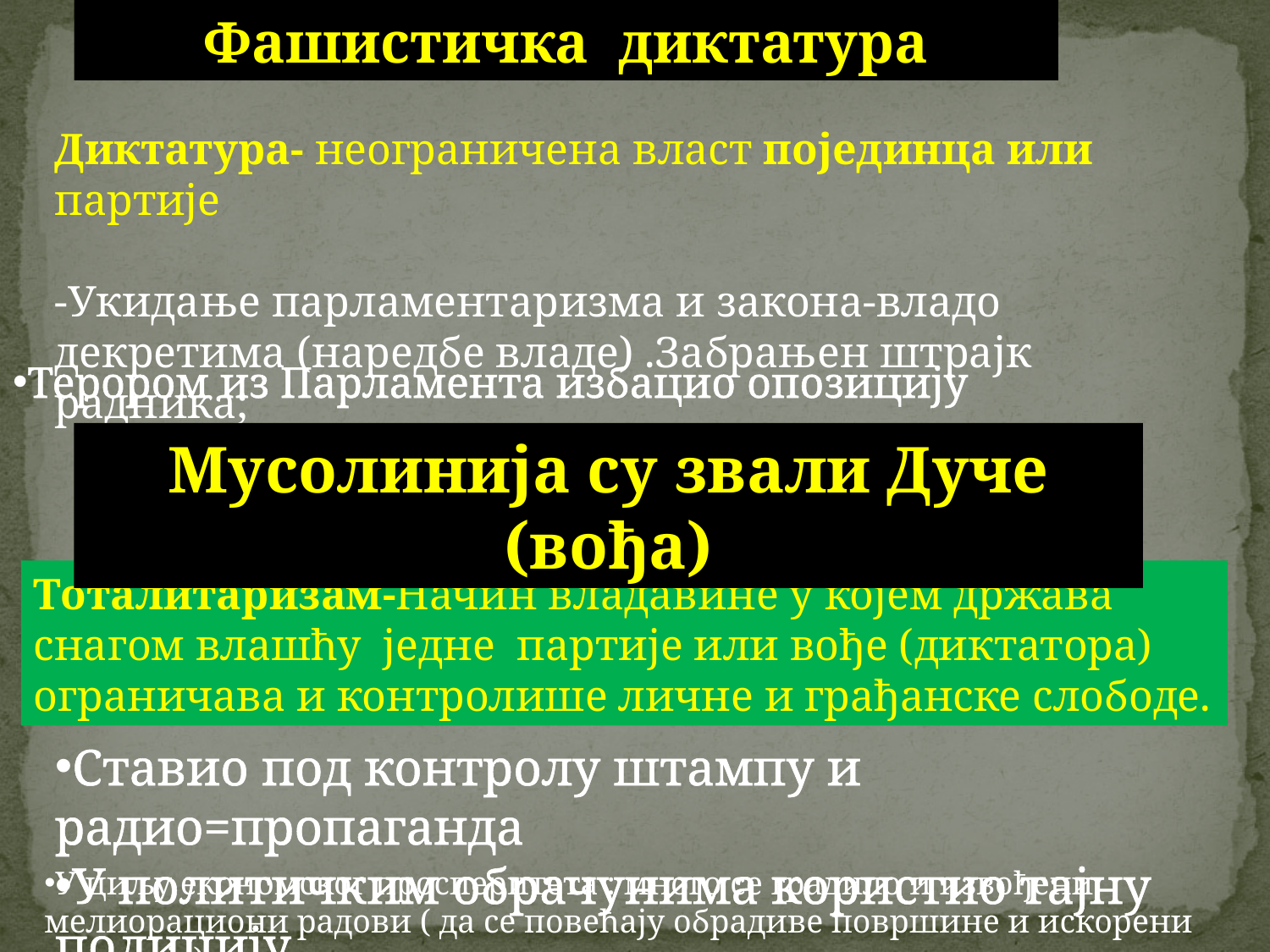

Фашистичка  диктатура
Диктатура- неограничена власт појединца или партије

-Укидање парламентаризма и закона-владо декретима (наредбе владе) .Забрањен штрајк радника;

Терором из Парламента избацио опозицију
Мусолинија су звали Дуче (вођа)
Тоталитаризам-Начин владавине у којем држава  снагом влашћу  једне  партије или вође (диктатора) ограничава и контролише личне и грађанске слободе.
Ставио под контролу штампу и радио=пропаганда
У политичким обрачунима користио тајну полицију

У циљу економског просперитета : много се градило и извођени мелиорациони радови ( да се повећају обрадиве површине и искорени маларија)